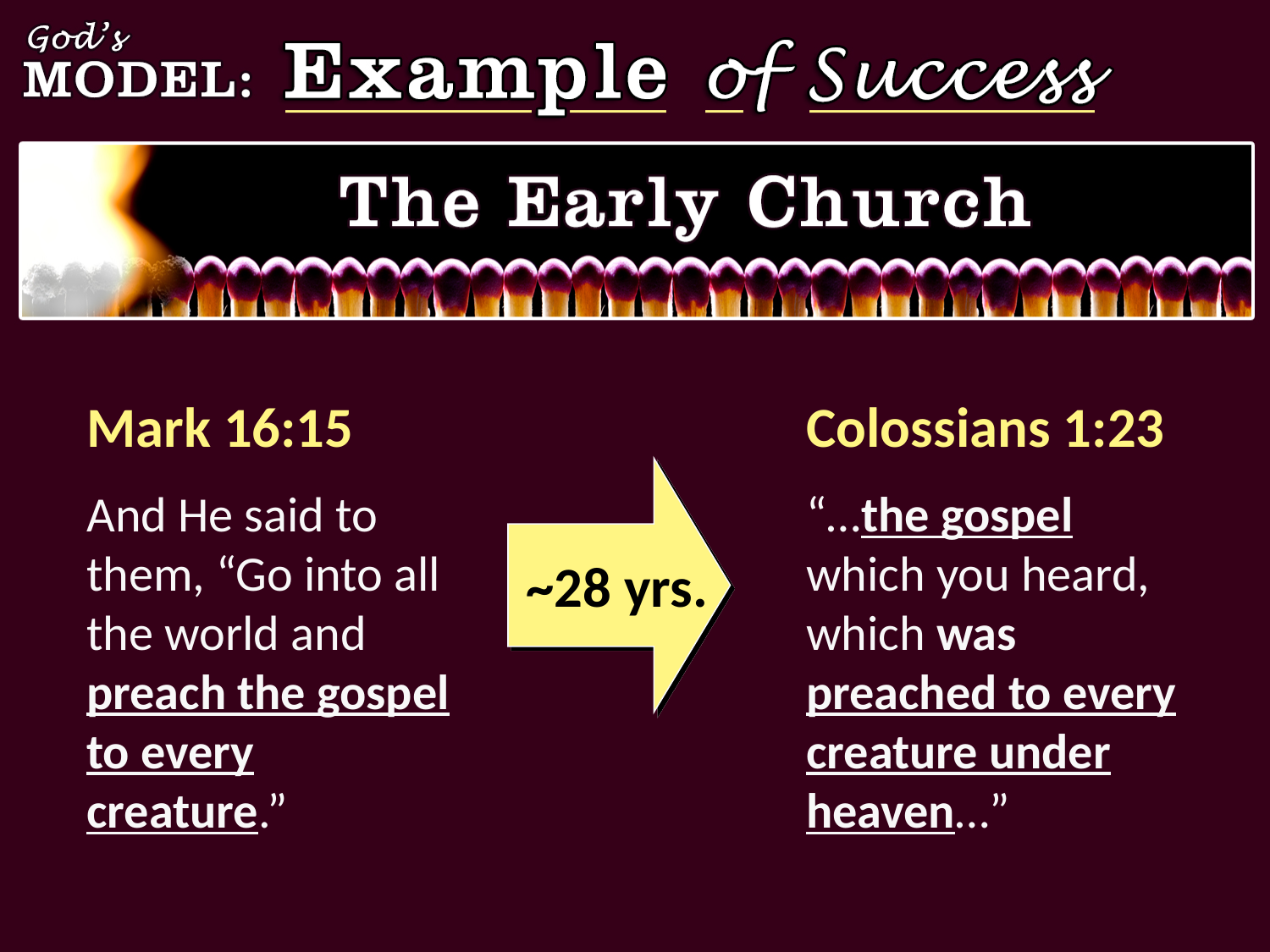

Mark 16:15
And He said to them, “Go into all the world and preach the gospel to every creature.”
Colossians 1:23
“…the gospel which you heard, which was preached to every creature under heaven…”

~28 yrs.